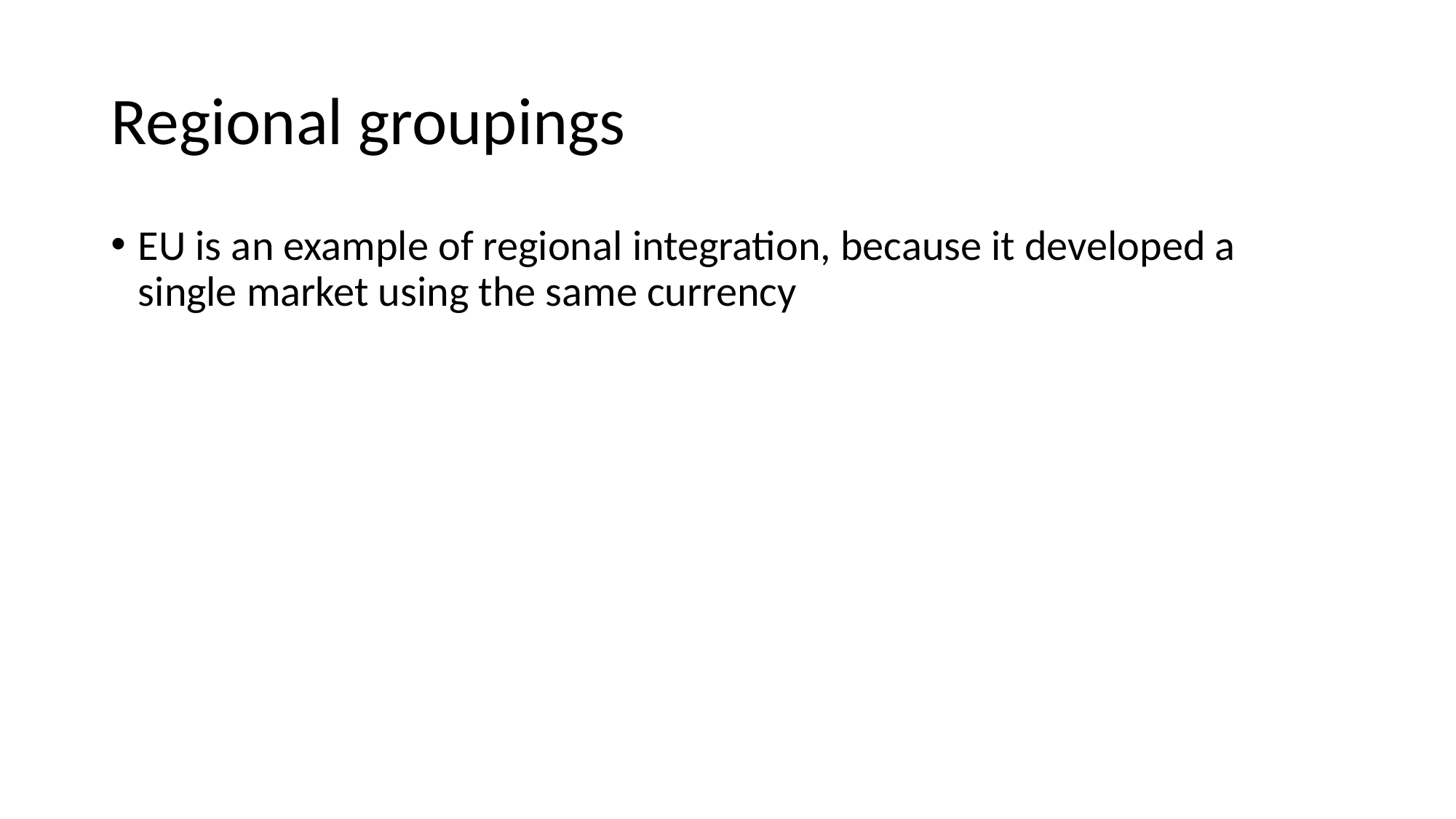

# Regional groupings
EU is an example of regional integration, because it developed a single market using the same currency